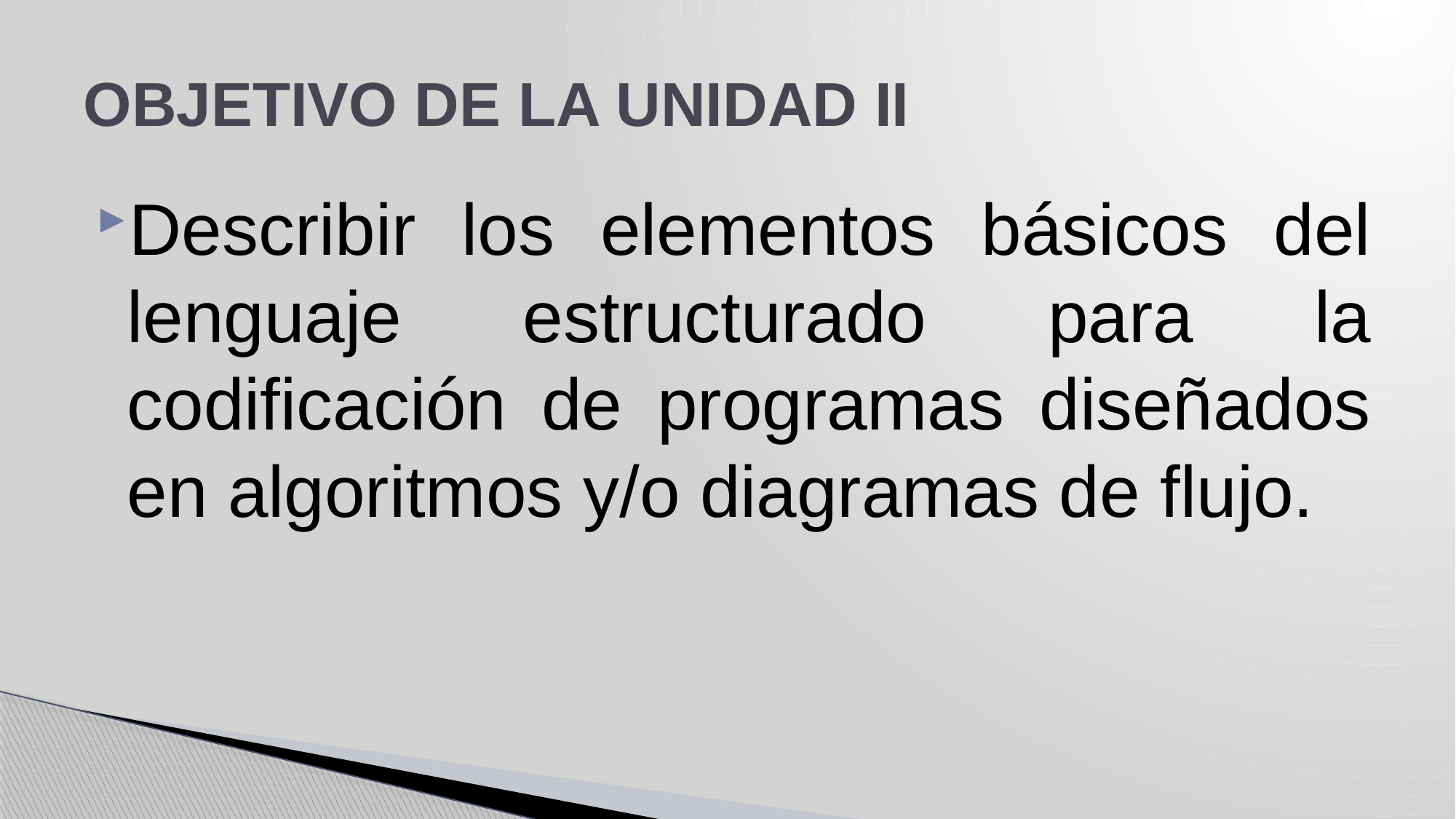

# OBJETIVO DE LA UNIDAD II
Describir los elementos básicos del lenguaje estructurado para la codificación de programas diseñados en algoritmos y/o diagramas de flujo.